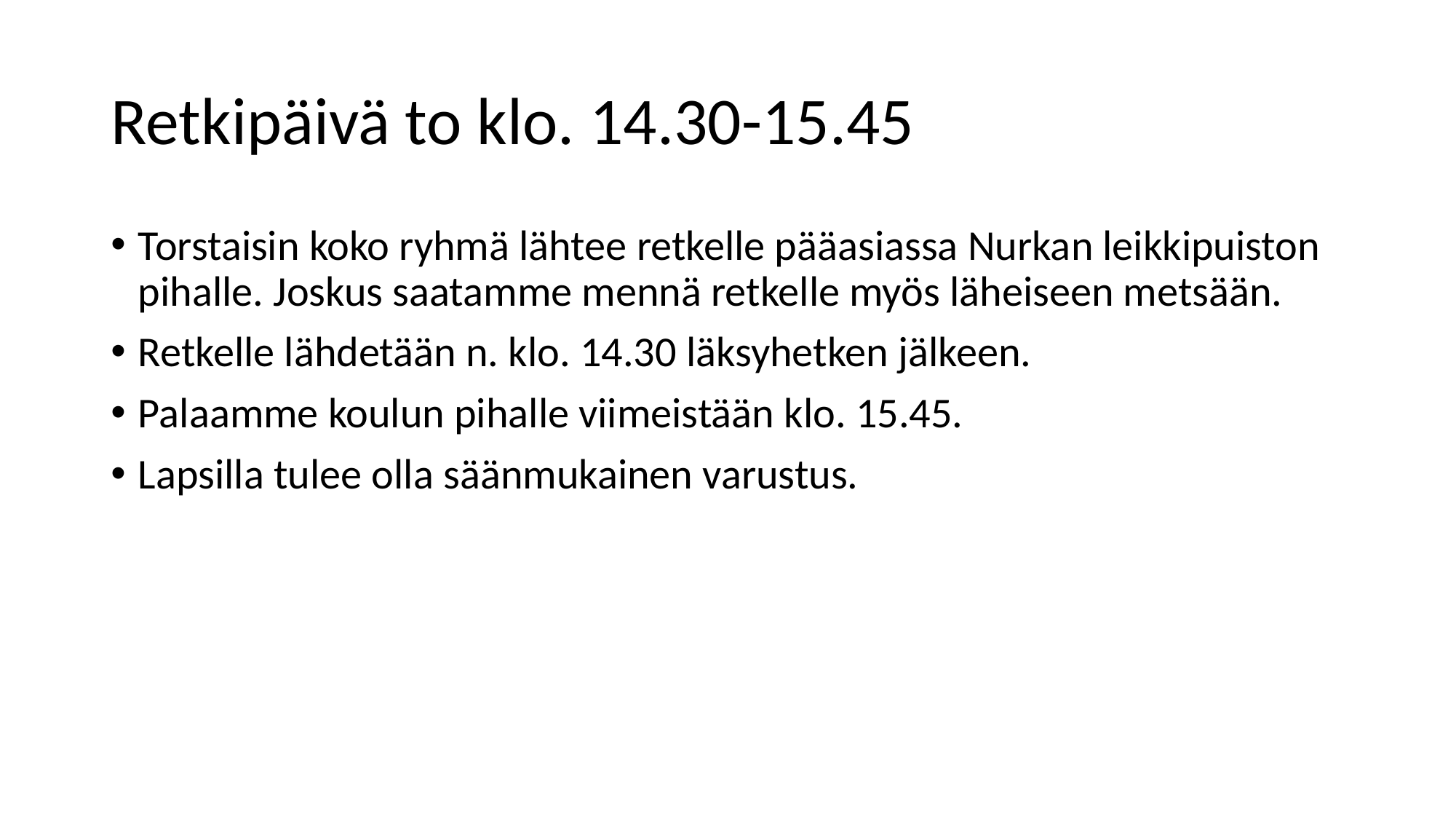

# Retkipäivä to klo. 14.30-15.45
Torstaisin koko ryhmä lähtee retkelle pääasiassa Nurkan leikkipuiston pihalle. Joskus saatamme mennä retkelle myös läheiseen metsään.
Retkelle lähdetään n. klo. 14.30 läksyhetken jälkeen.
Palaamme koulun pihalle viimeistään klo. 15.45.
Lapsilla tulee olla säänmukainen varustus.